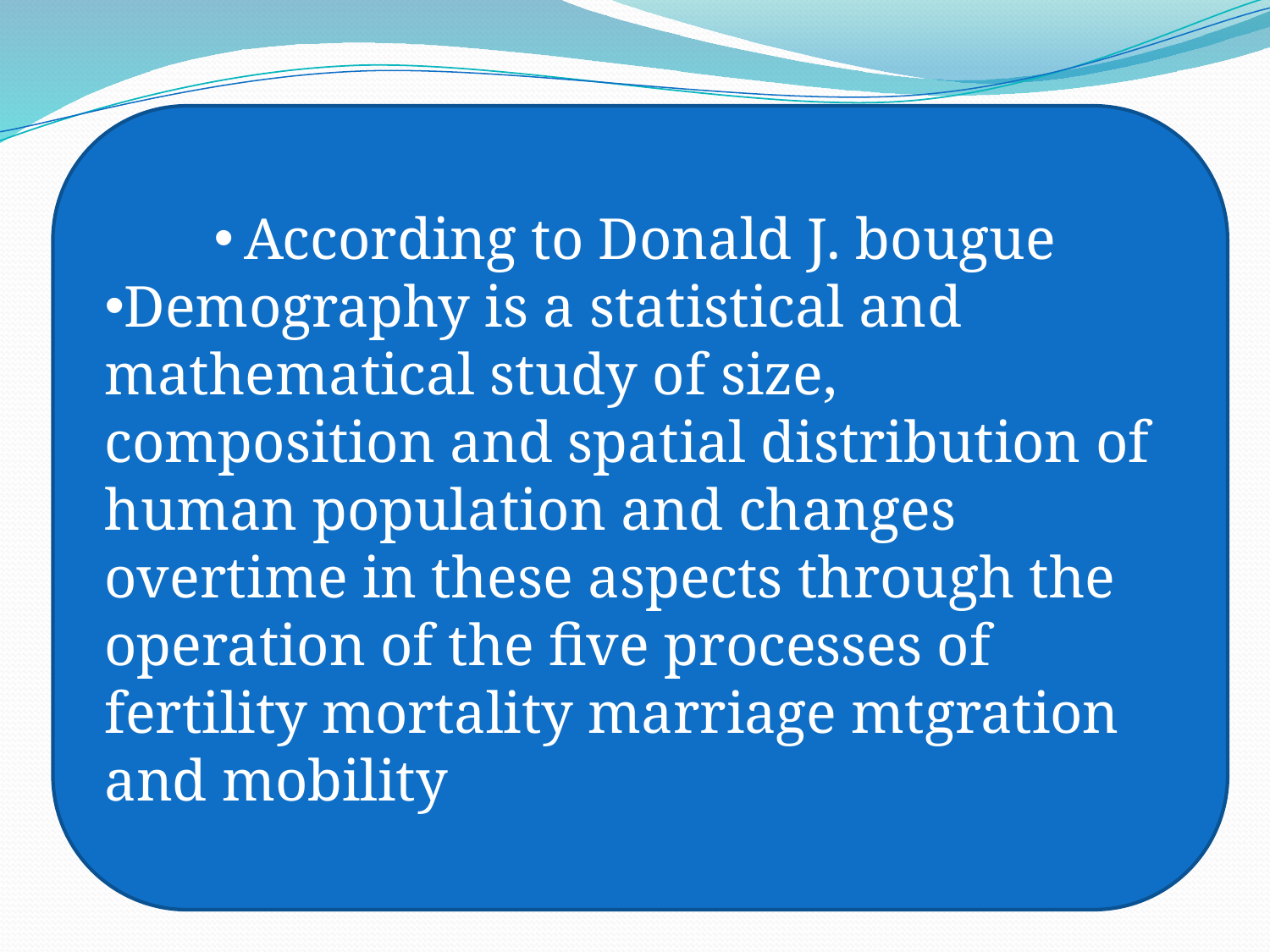

According to Donald J. bougue
Demography is a statistical and mathematical study of size, composition and spatial distribution of human population and changes overtime in these aspects through the operation of the five processes of fertility mortality marriage mtgration and mobility